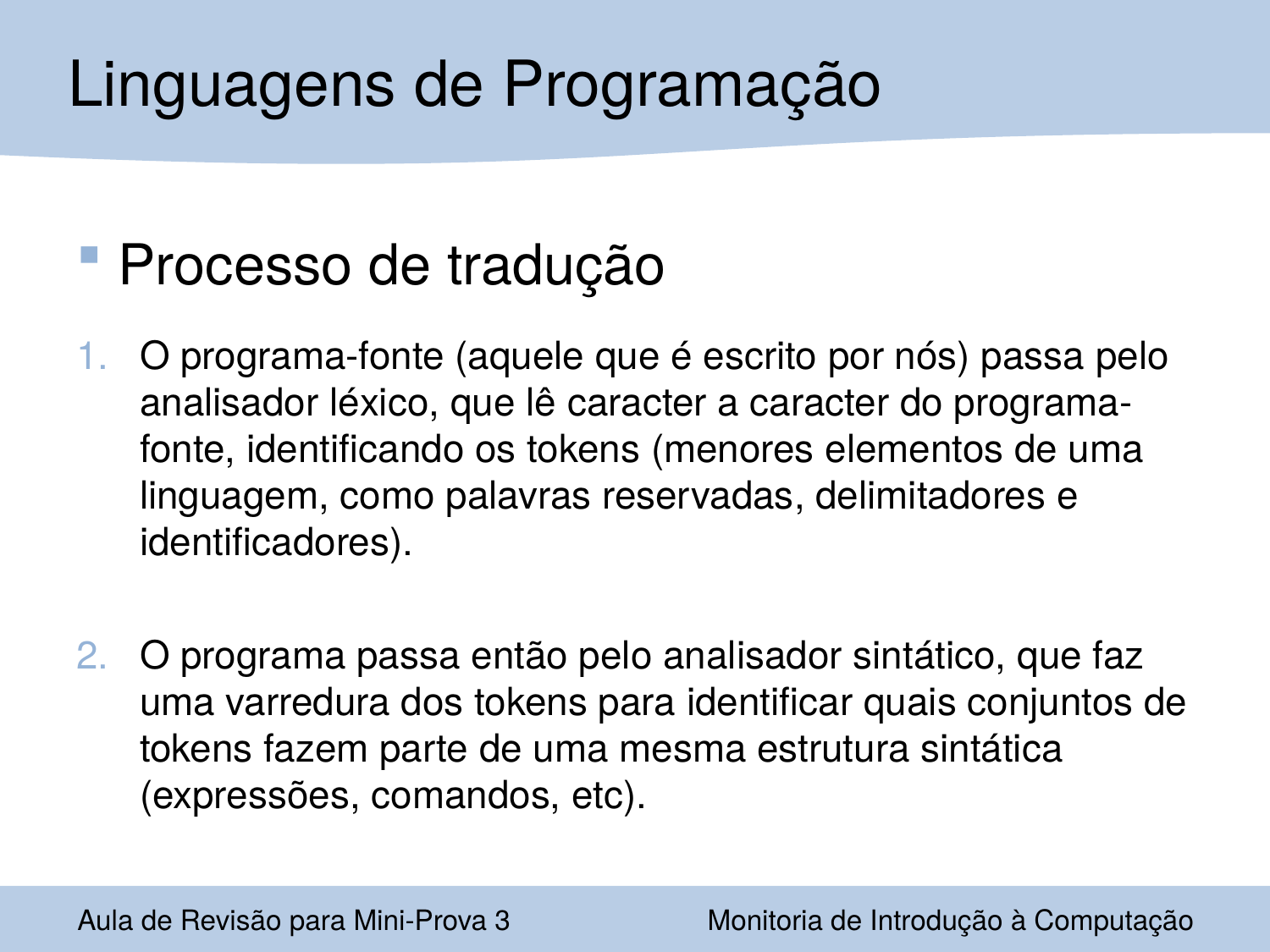

Linguagens de Programação
 Processo de tradução

O programa-fonte (aquele que é escrito por nós) passa pelo analisador léxico, que lê caracter a caracter do programa-fonte, identificando os tokens (menores elementos de uma linguagem, como palavras reservadas, delimitadores e identificadores).

O programa passa então pelo analisador sintático, que faz uma varredura dos tokens para identificar quais conjuntos de tokens fazem parte de uma mesma estrutura sintática (expressões, comandos, etc).

Aula de Revisão para Mini-Prova 3
Monitoria de Introdução à Computação